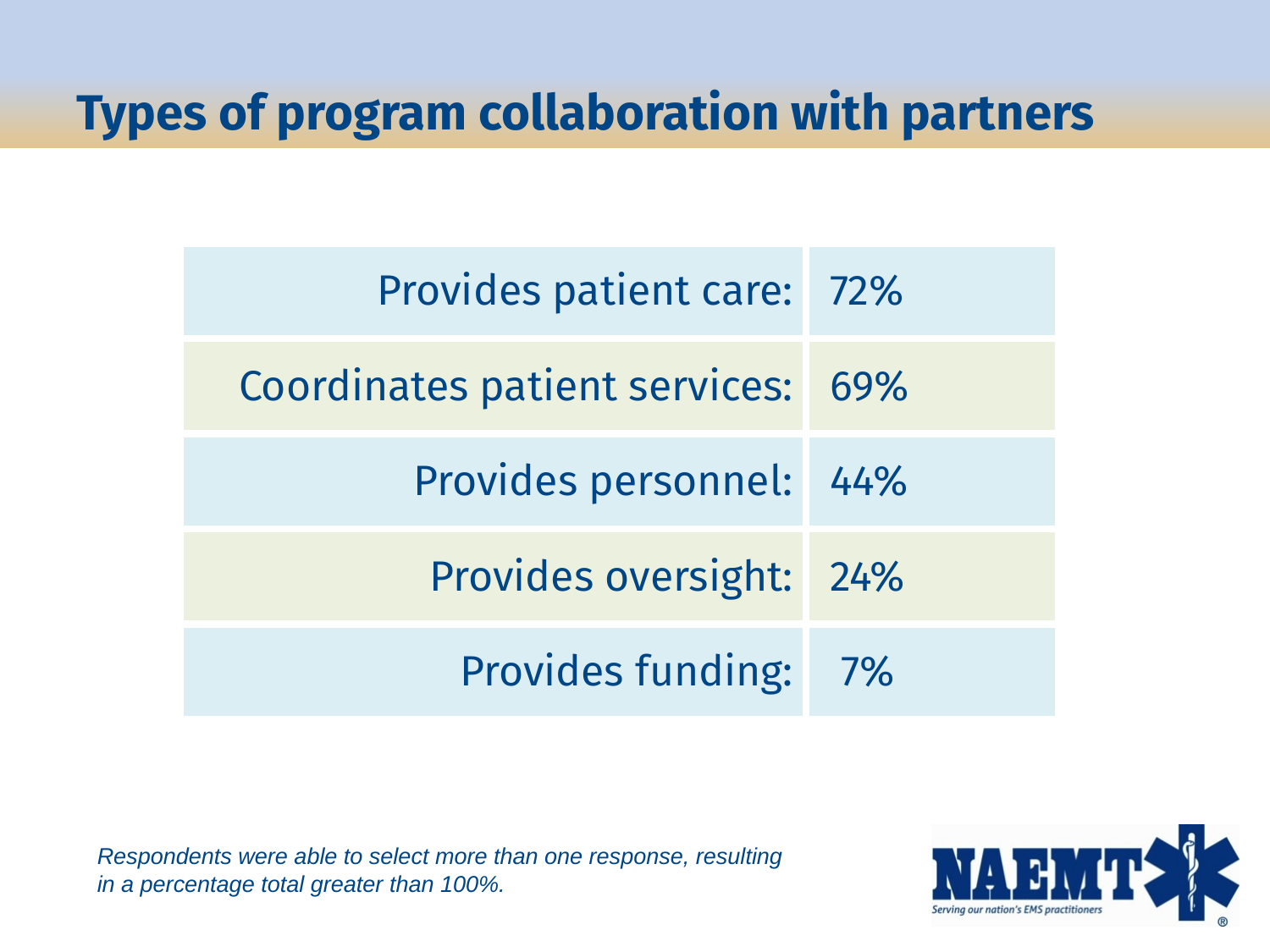

# Types of program collaboration with partners
| Provides patient care: | 72% |
| --- | --- |
| Coordinates patient services: | 69% |
| Provides personnel: | 44% |
| Provides oversight: | 24% |
| Provides funding: | 7% |
Respondents were able to select more than one response, resulting in a percentage total greater than 100%.